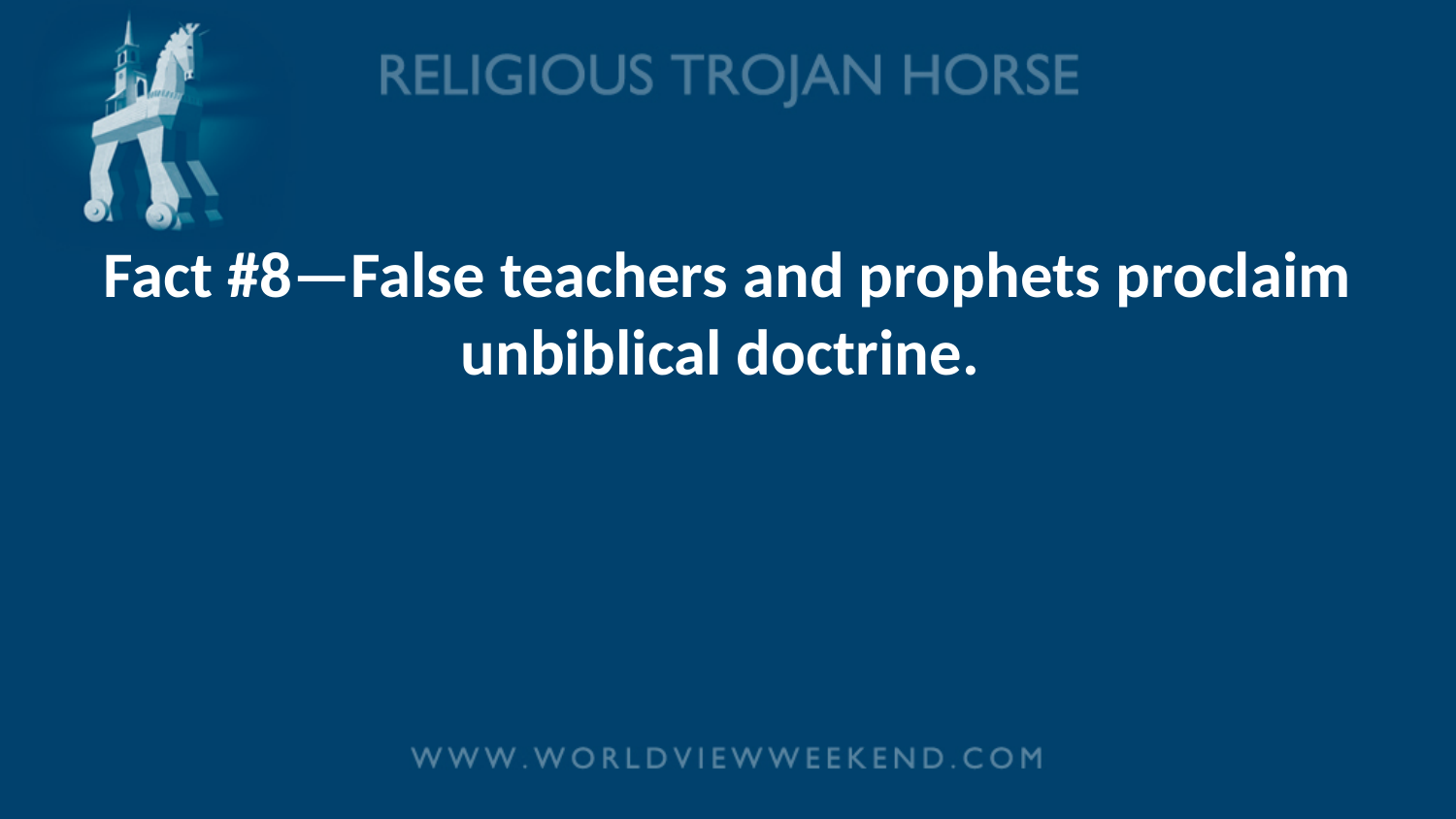

# Fact #8—False teachers and prophets proclaim unbiblical doctrine.